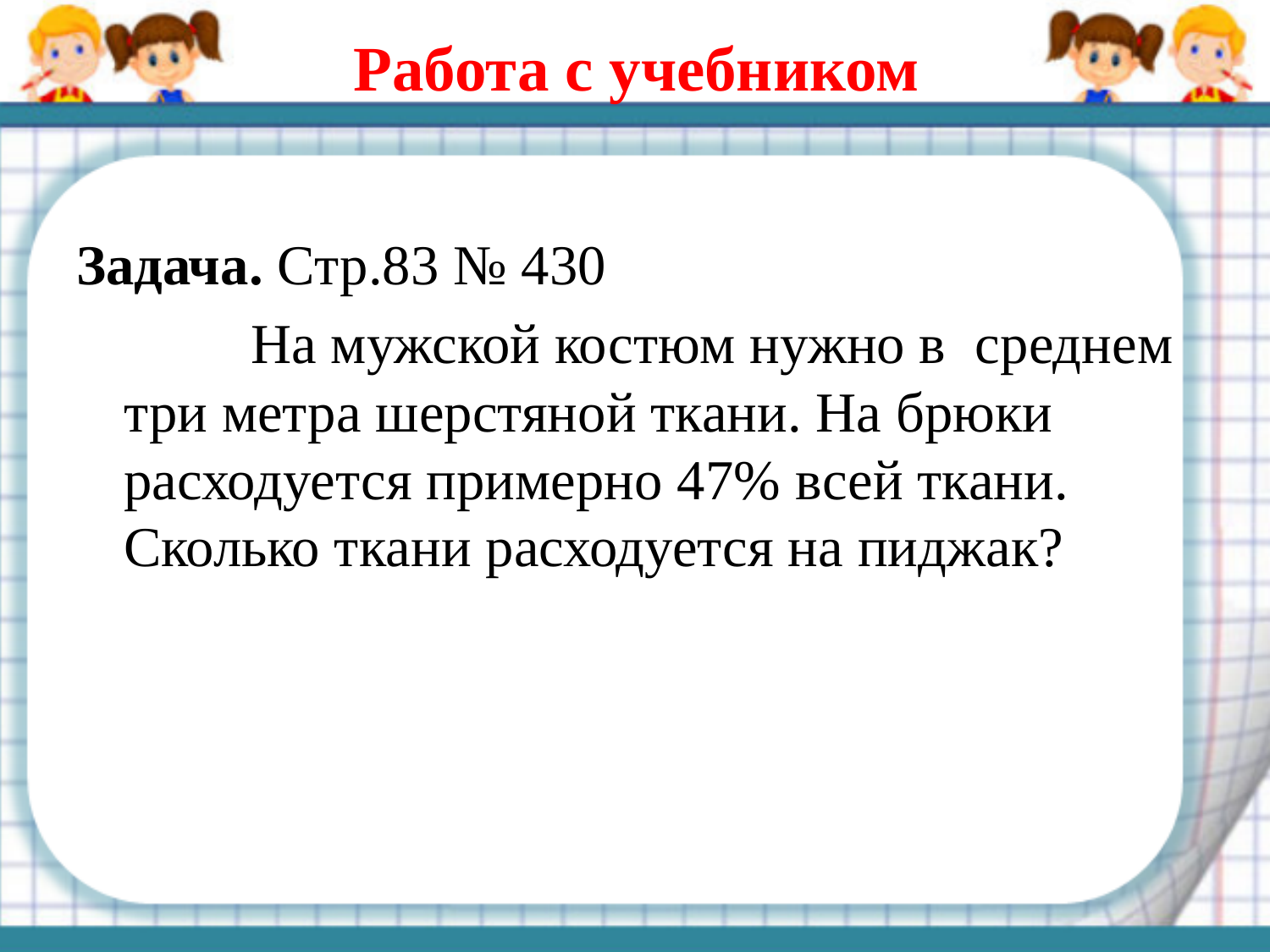

# Работа с учебником
Задача. Стр.83 № 430
		На мужской костюм нужно в  среднем три метра шерстяной ткани. На брюки расходуется примерно 47% всей ткани. Сколько ткани расходуется на пиджак?